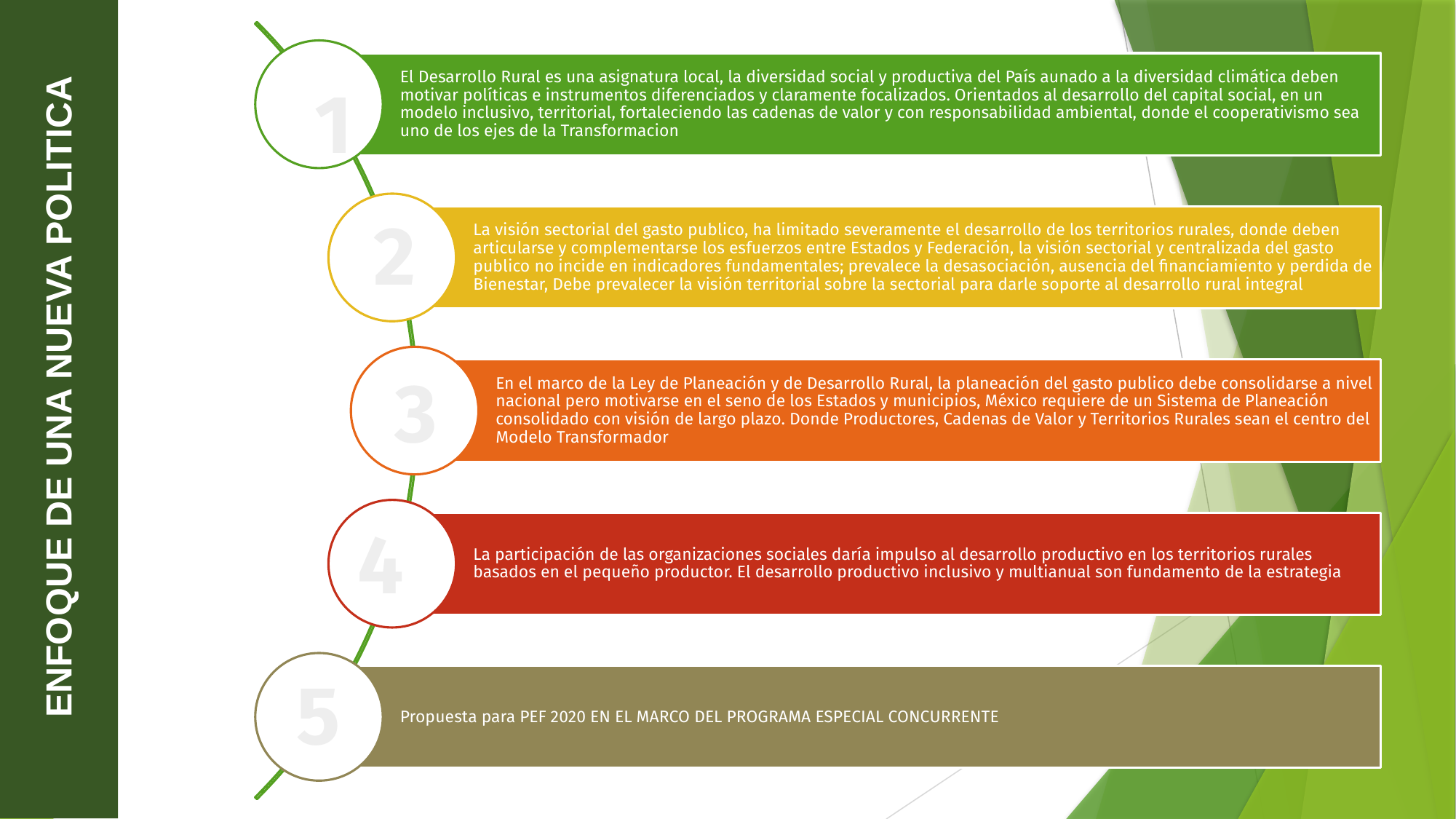

El Desarrollo Rural es una asignatura local, la diversidad social y productiva del País aunado a la diversidad climática deben motivar políticas e instrumentos diferenciados y claramente focalizados. Orientados al desarrollo del capital social, en un modelo inclusivo, territorial, fortaleciendo las cadenas de valor y con responsabilidad ambiental, donde el cooperativismo sea uno de los ejes de la Transformacion
La visión sectorial del gasto publico, ha limitado severamente el desarrollo de los territorios rurales, donde deben articularse y complementarse los esfuerzos entre Estados y Federación, la visión sectorial y centralizada del gasto publico no incide en indicadores fundamentales; prevalece la desasociación, ausencia del financiamiento y perdida de Bienestar, Debe prevalecer la visión territorial sobre la sectorial para darle soporte al desarrollo rural integral
En el marco de la Ley de Planeación y de Desarrollo Rural, la planeación del gasto publico debe consolidarse a nivel nacional pero motivarse en el seno de los Estados y municipios, México requiere de un Sistema de Planeación consolidado con visión de largo plazo. Donde Productores, Cadenas de Valor y Territorios Rurales sean el centro del Modelo Transformador
La participación de las organizaciones sociales daría impulso al desarrollo productivo en los territorios rurales basados en el pequeño productor. El desarrollo productivo inclusivo y multianual son fundamento de la estrategia
Propuesta para PEF 2020 EN EL MARCO DEL PROGRAMA ESPECIAL CONCURRENTE
1
2
ENFOQUE DE UNA NUEVA POLITICA
3
4
5